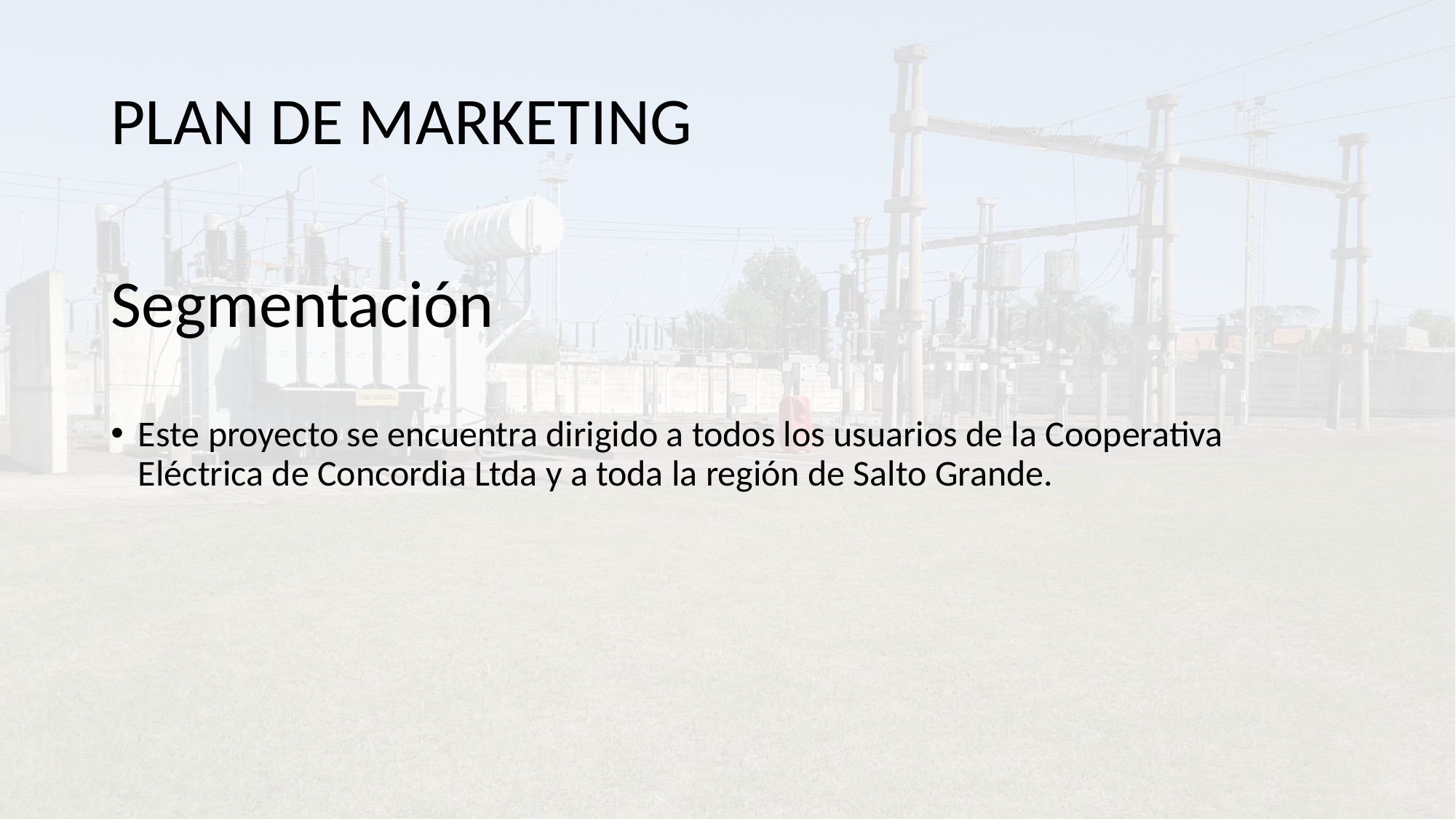

# PLAN DE MARKETING
Segmentación
Este proyecto se encuentra dirigido a todos los usuarios de la Cooperativa Eléctrica de Concordia Ltda y a toda la región de Salto Grande.